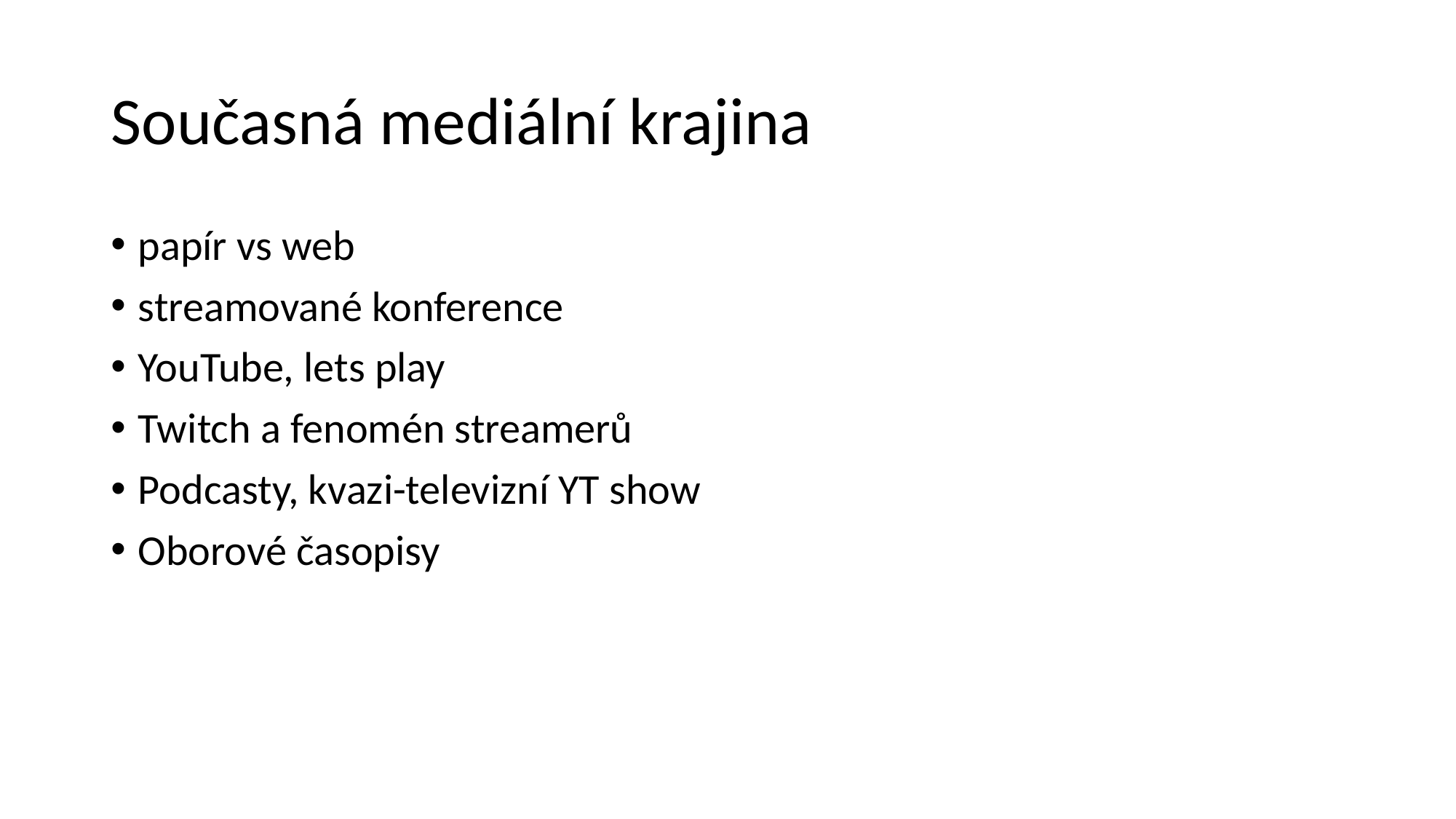

# Současná mediální krajina
papír vs web
streamované konference
YouTube, lets play
Twitch a fenomén streamerů
Podcasty, kvazi-televizní YT show
Oborové časopisy